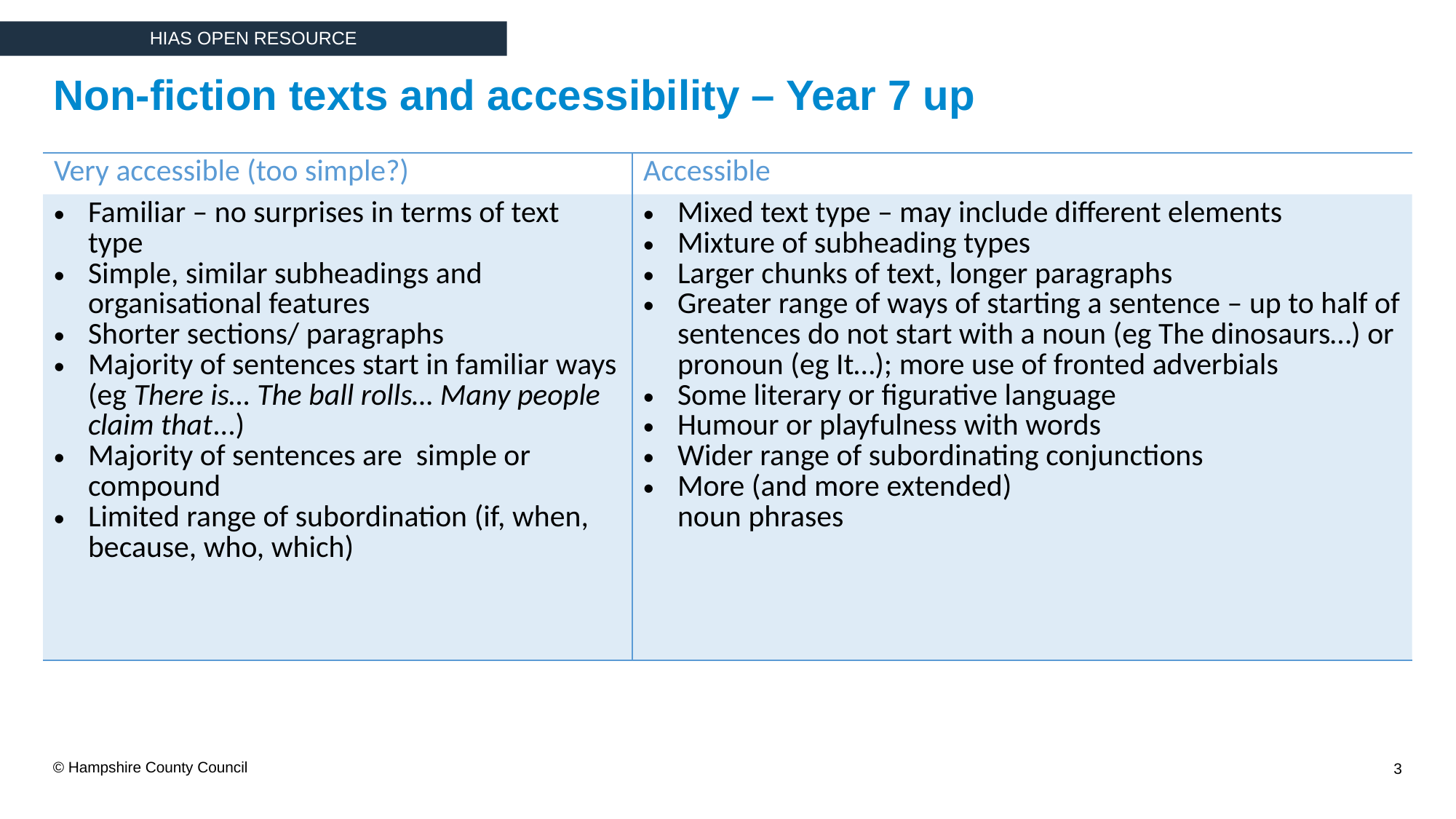

Non-fiction texts and accessibility – Year 7 up
| Very accessible (too simple?) | Accessible |
| --- | --- |
| Familiar – no surprises in terms of text type Simple, similar subheadings and organisational features Shorter sections/ paragraphs Majority of sentences start in familiar ways (eg There is… The ball rolls… Many people claim that...) Majority of sentences are simple or compound Limited range of subordination (if, when, because, who, which) | Mixed text type – may include different elements Mixture of subheading types Larger chunks of text, longer paragraphs Greater range of ways of starting a sentence – up to half of sentences do not start with a noun (eg The dinosaurs…) or pronoun (eg It…); more use of fronted adverbials Some literary or figurative language Humour or playfulness with words Wider range of subordinating conjunctions More (and more extended) noun phrases |